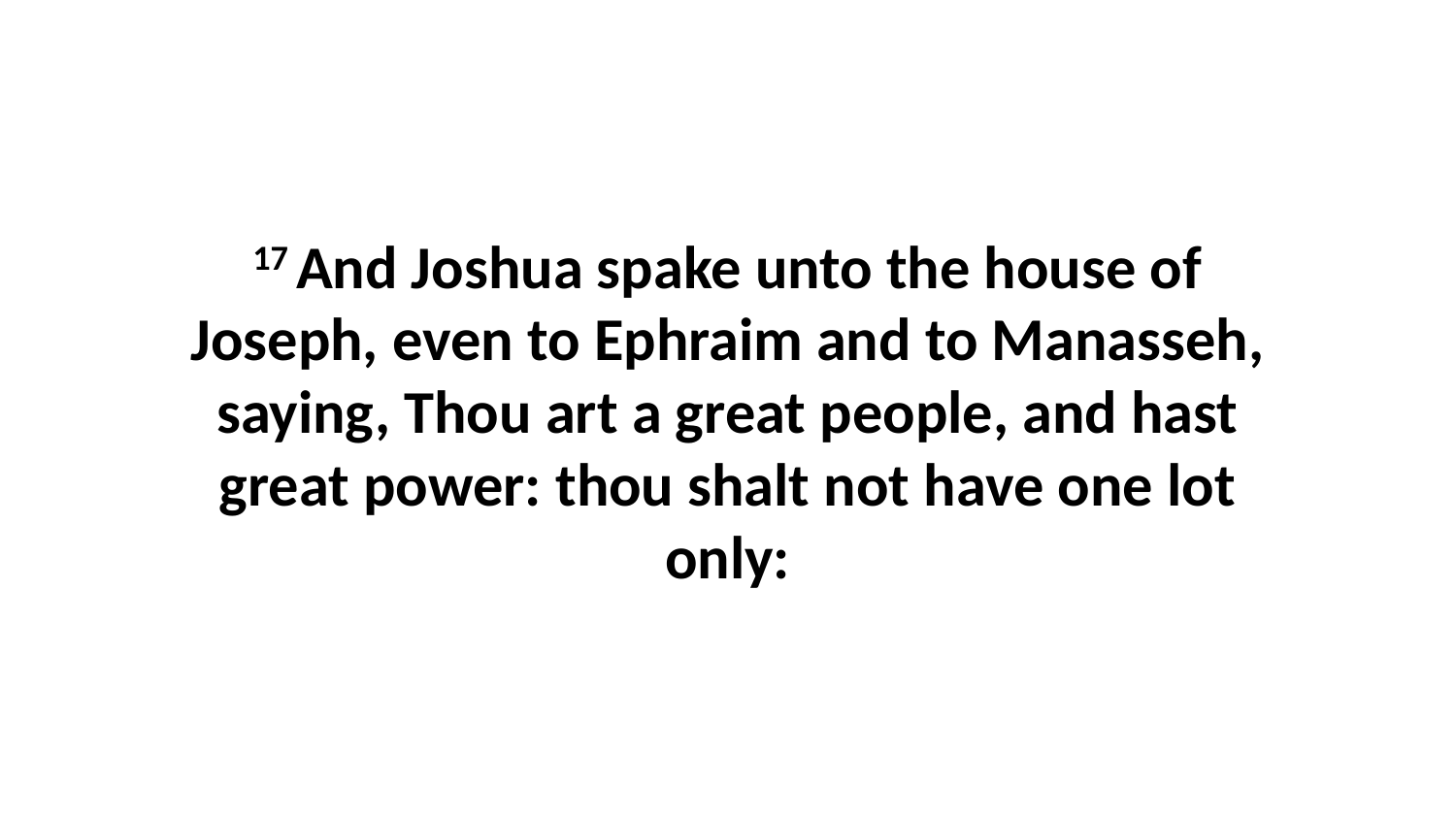

17 And Joshua spake unto the house of Joseph, even to Ephraim and to Manasseh, saying, Thou art a great people, and hast great power: thou shalt not have one lot only: